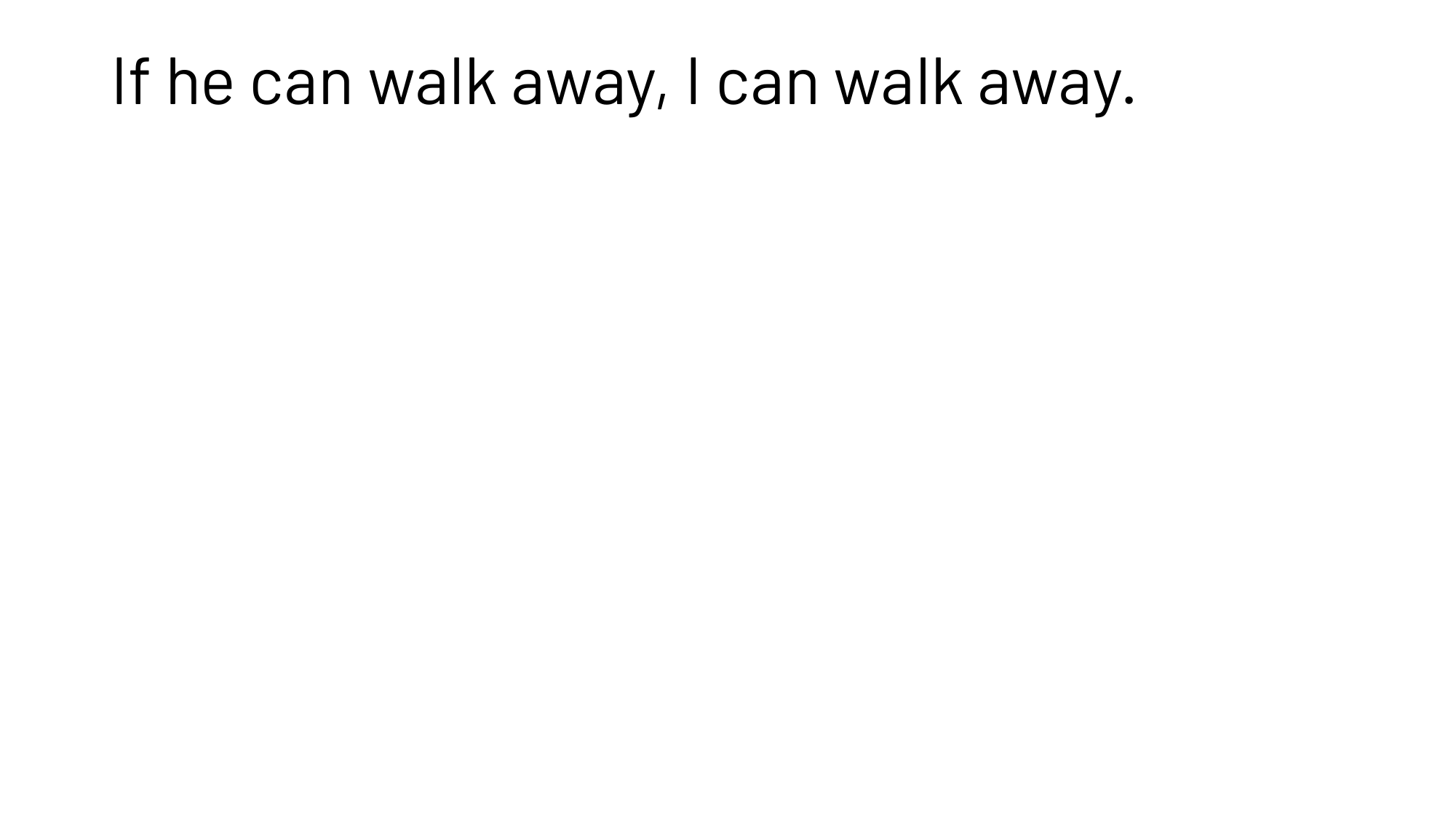

# If he can walk away, I can walk away.